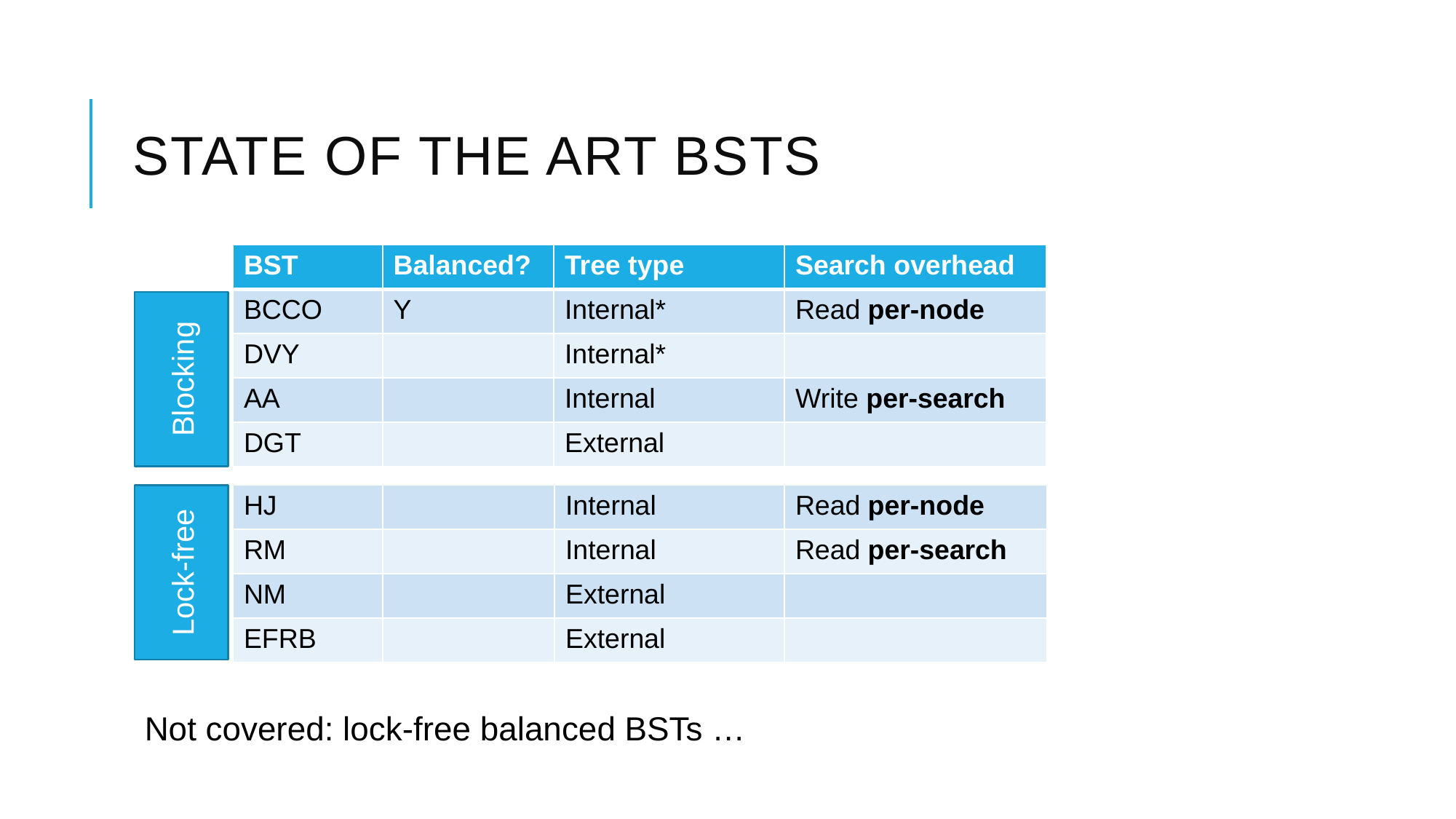

# State of the art BSTs

Not covered: lock-free balanced BSTs …
| BST | Balanced? | Tree type | Search overhead |
| --- | --- | --- | --- |
| BCCO | Y | Internal\* | Read per-node |
| DVY |  | Internal\* |  |
| AA |  | Internal | Write per-search |
| DGT |  | External |  |
Blocking
| HJ |  | Internal | Read per-node |
| --- | --- | --- | --- |
| RM |  | Internal | Read per-search |
| NM |  | External |  |
| EFRB |  | External |  |
Lock-free